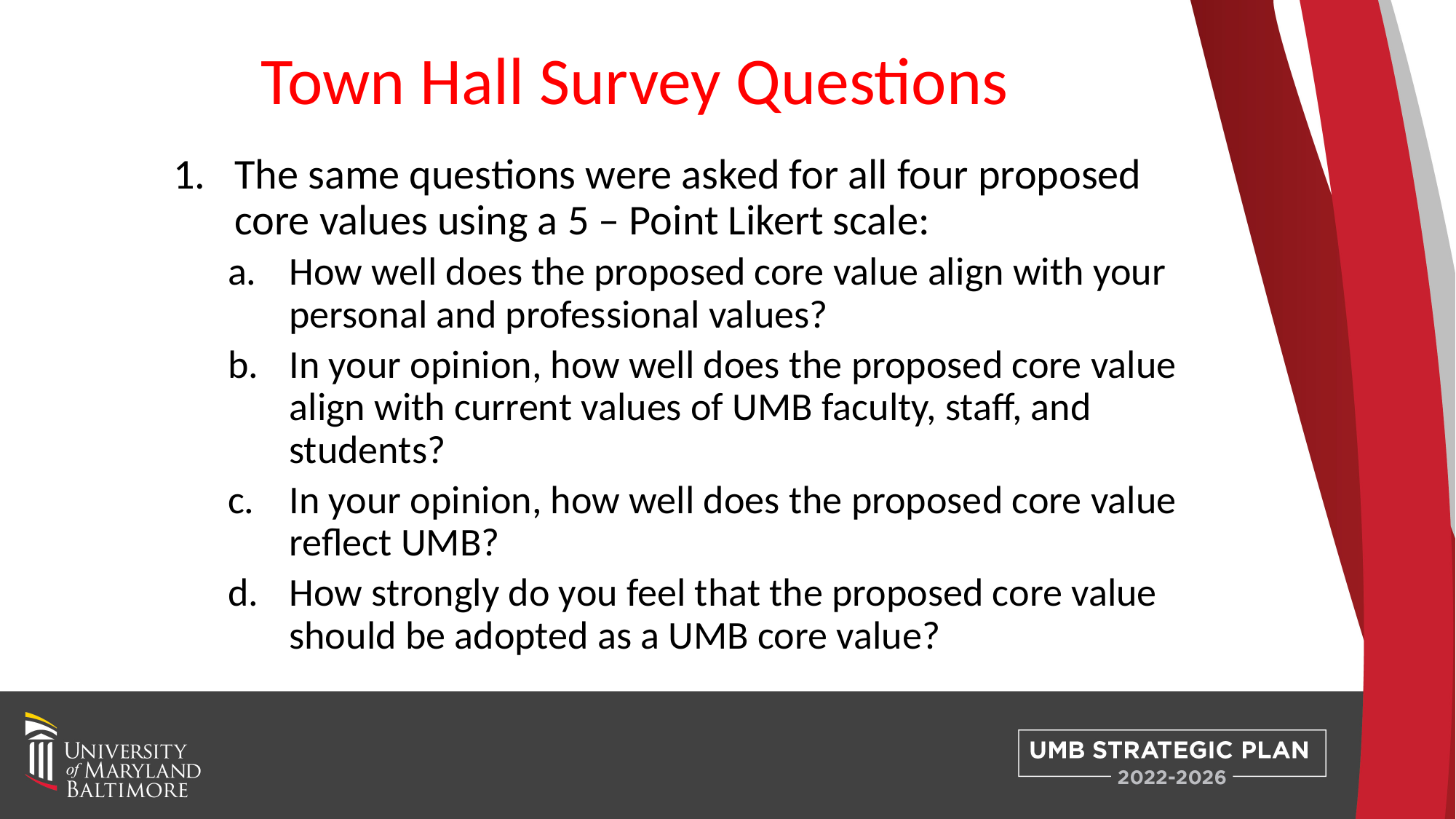

# Town Hall Survey Questions
The same questions were asked for all four proposed core values using a 5 – Point Likert scale:
How well does the proposed core value align with your personal and professional values?
In your opinion, how well does the proposed core value align with current values of UMB faculty, staff, and students?
In your opinion, how well does the proposed core value reflect UMB?
How strongly do you feel that the proposed core value should be adopted as a UMB core value?